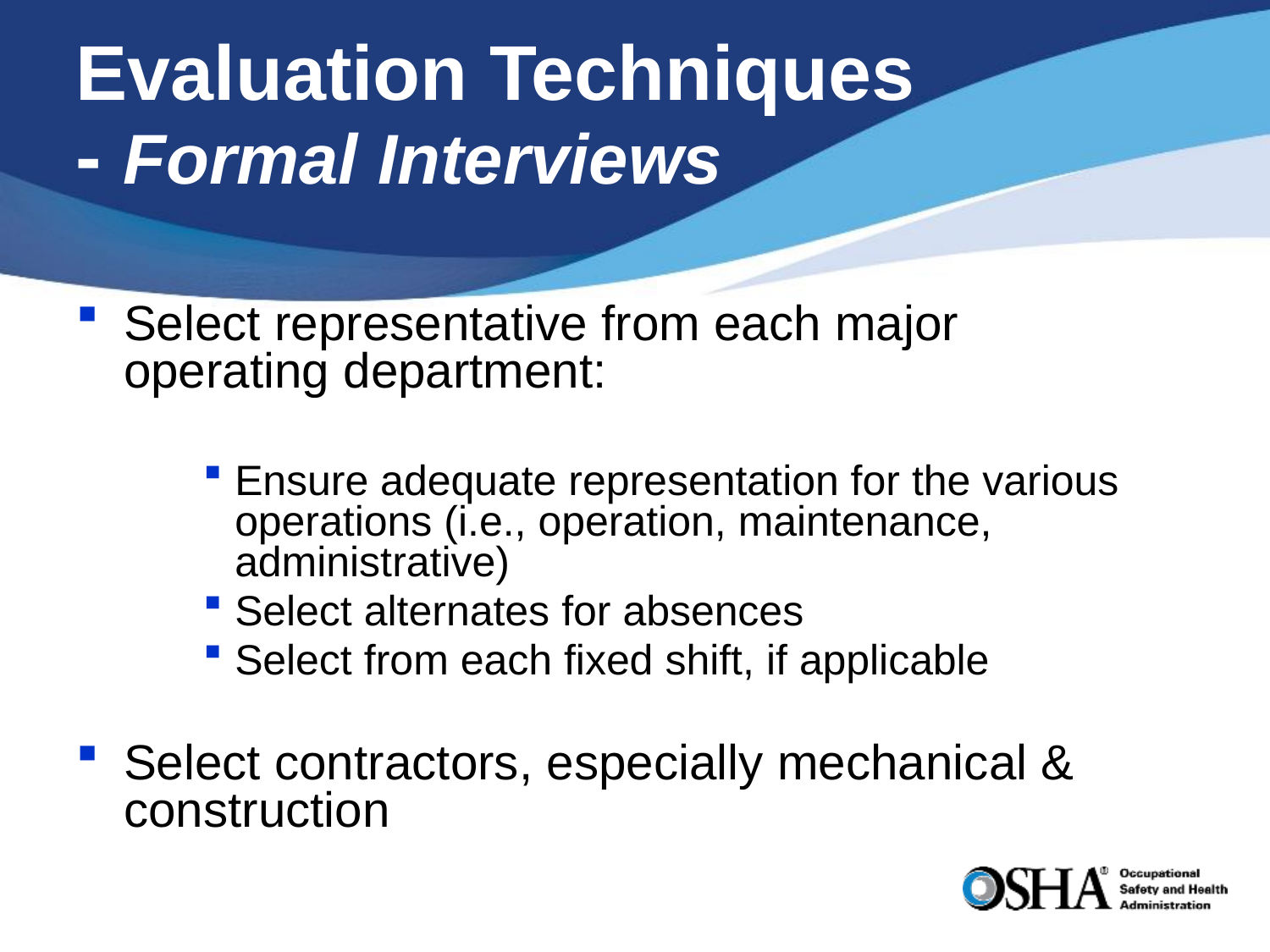

# Evaluation Techniques - Formal Interviews
Select representative from each major operating department:

Ensure adequate representation for the various operations (i.e., operation, maintenance, administrative)
Select alternates for absences
Select from each fixed shift, if applicable

Select contractors, especially mechanical & construction